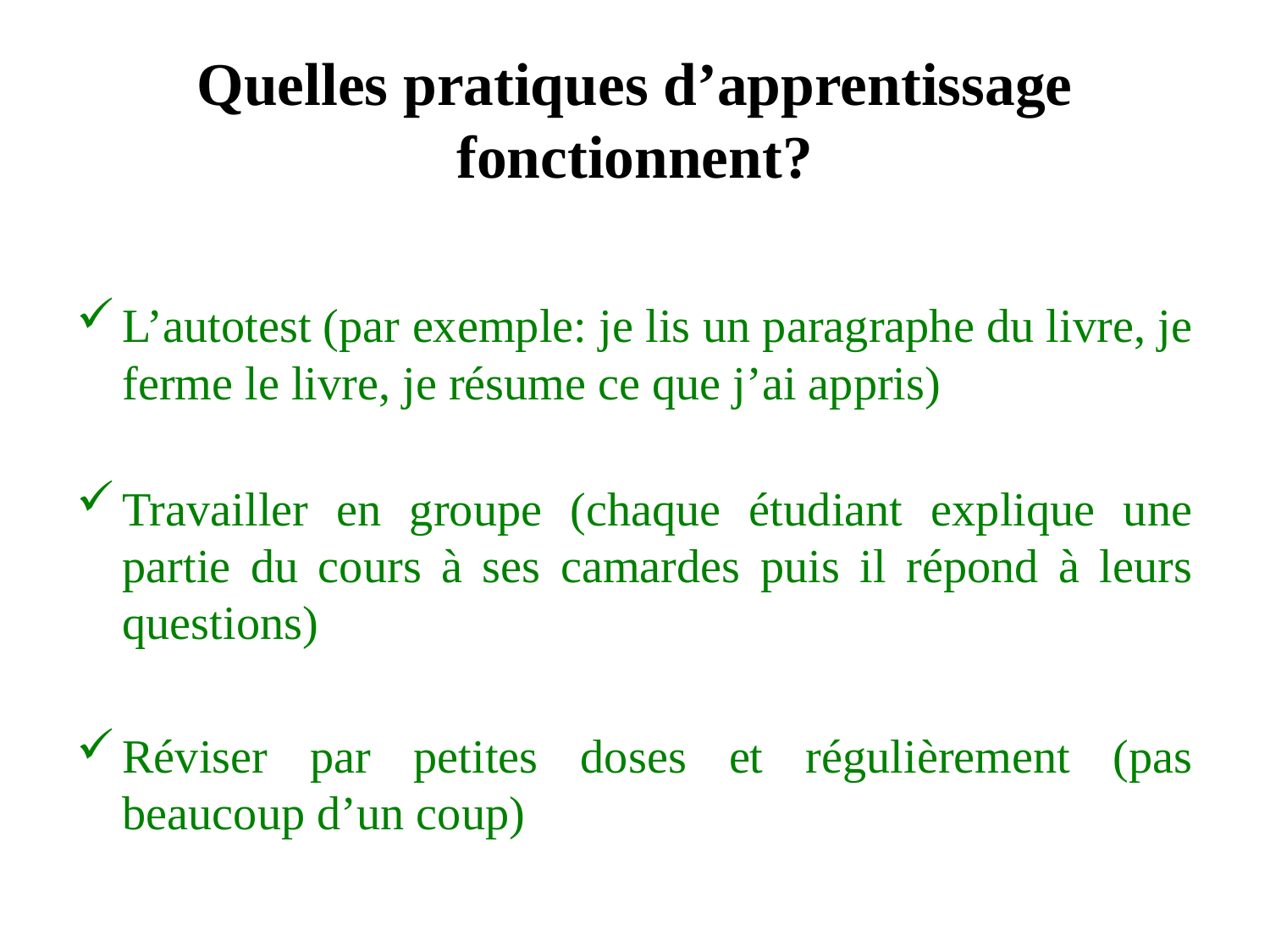

# Quelles pratiques d’apprentissage fonctionnent?

L’autotest (par exemple: je lis un paragraphe du livre, je ferme le livre, je résume ce que j’ai appris)

Travailler en groupe (chaque étudiant explique une partie du cours à ses camardes puis il répond à leurs questions)

Réviser par petites doses et régulièrement (pas beaucoup d’un coup)